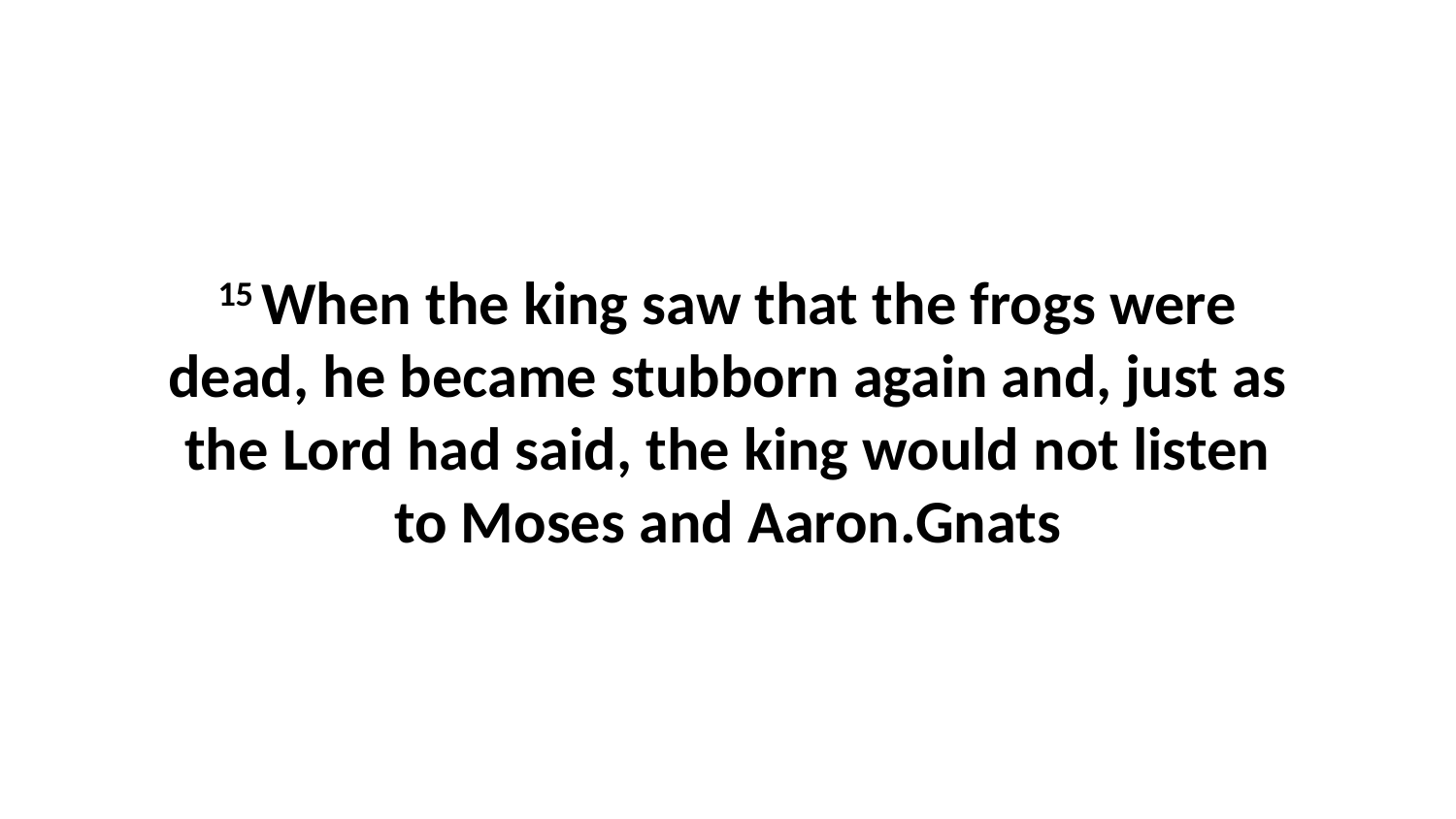

15 When the king saw that the frogs were dead, he became stubborn again and, just as the Lord had said, the king would not listen to Moses and Aaron.Gnats